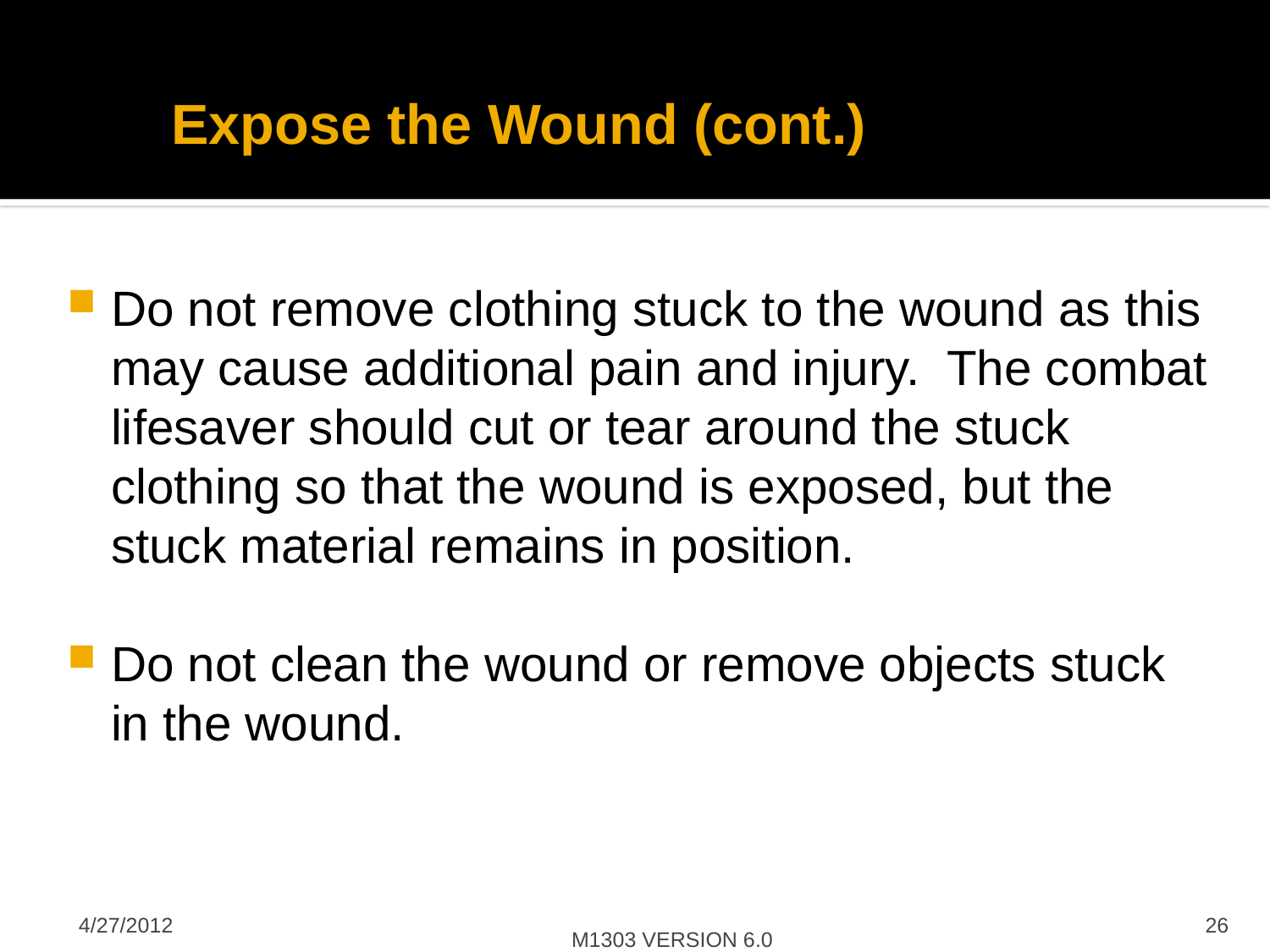

# Expose the Wound (cont.)
Do not remove clothing stuck to the wound as this may cause additional pain and injury.  The combat lifesaver should cut or tear around the stuck clothing so that the wound is exposed, but the stuck material remains in position.

Do not clean the wound or remove objects stuck in the wound.

M1303 VERSION 6.0
4/27/2012
26